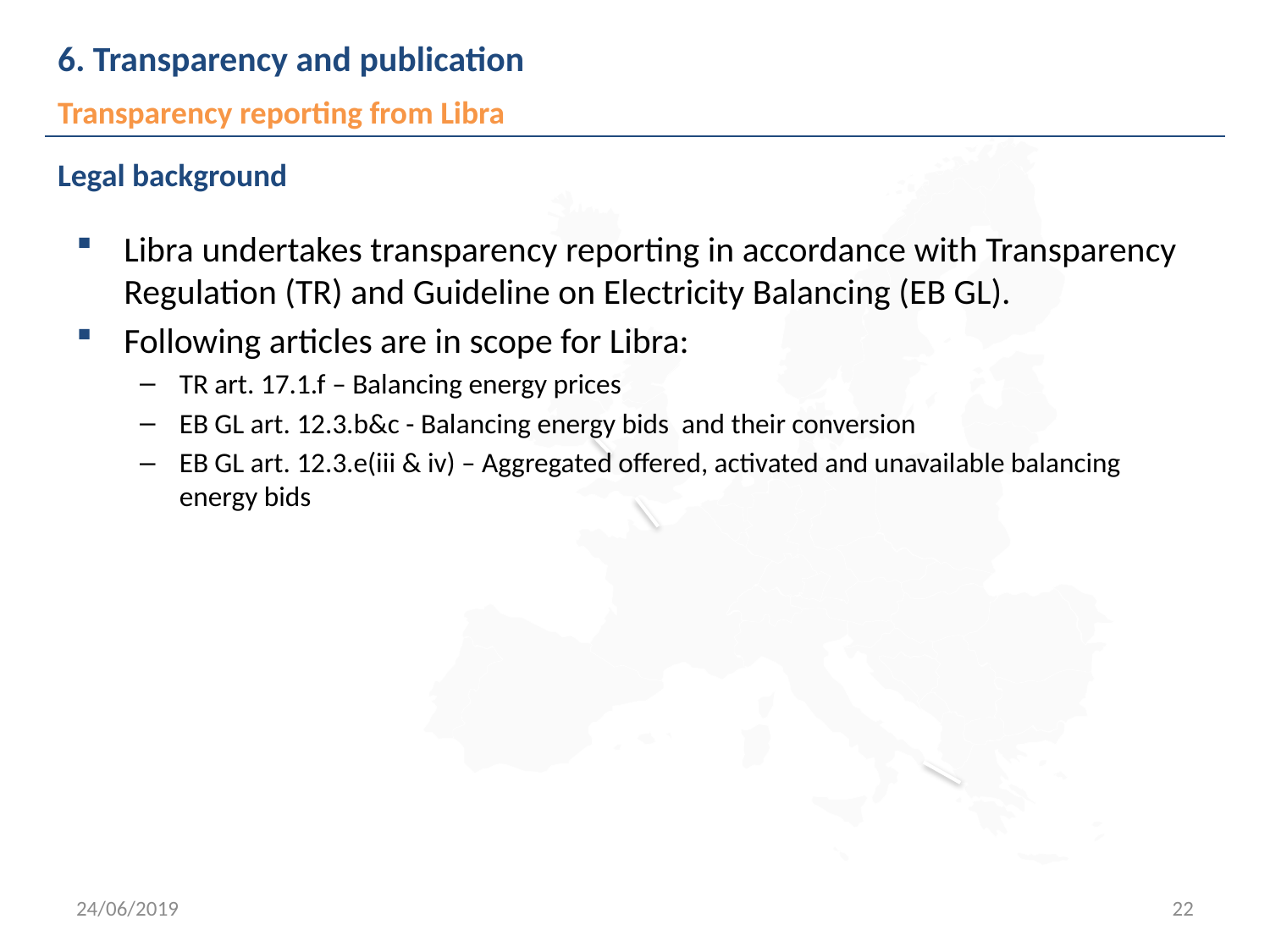

# 6. Transparency and publication
Transparency reporting from Libra
Legal background
Libra undertakes transparency reporting in accordance with Transparency Regulation (TR) and Guideline on Electricity Balancing (EB GL).
Following articles are in scope for Libra:
TR art. 17.1.f – Balancing energy prices
EB GL art. 12.3.b&c - Balancing energy bids  and their conversion
EB GL art. 12.3.e(iii & iv) – Aggregated offered, activated and unavailable balancing energy bids
24/06/2019
22